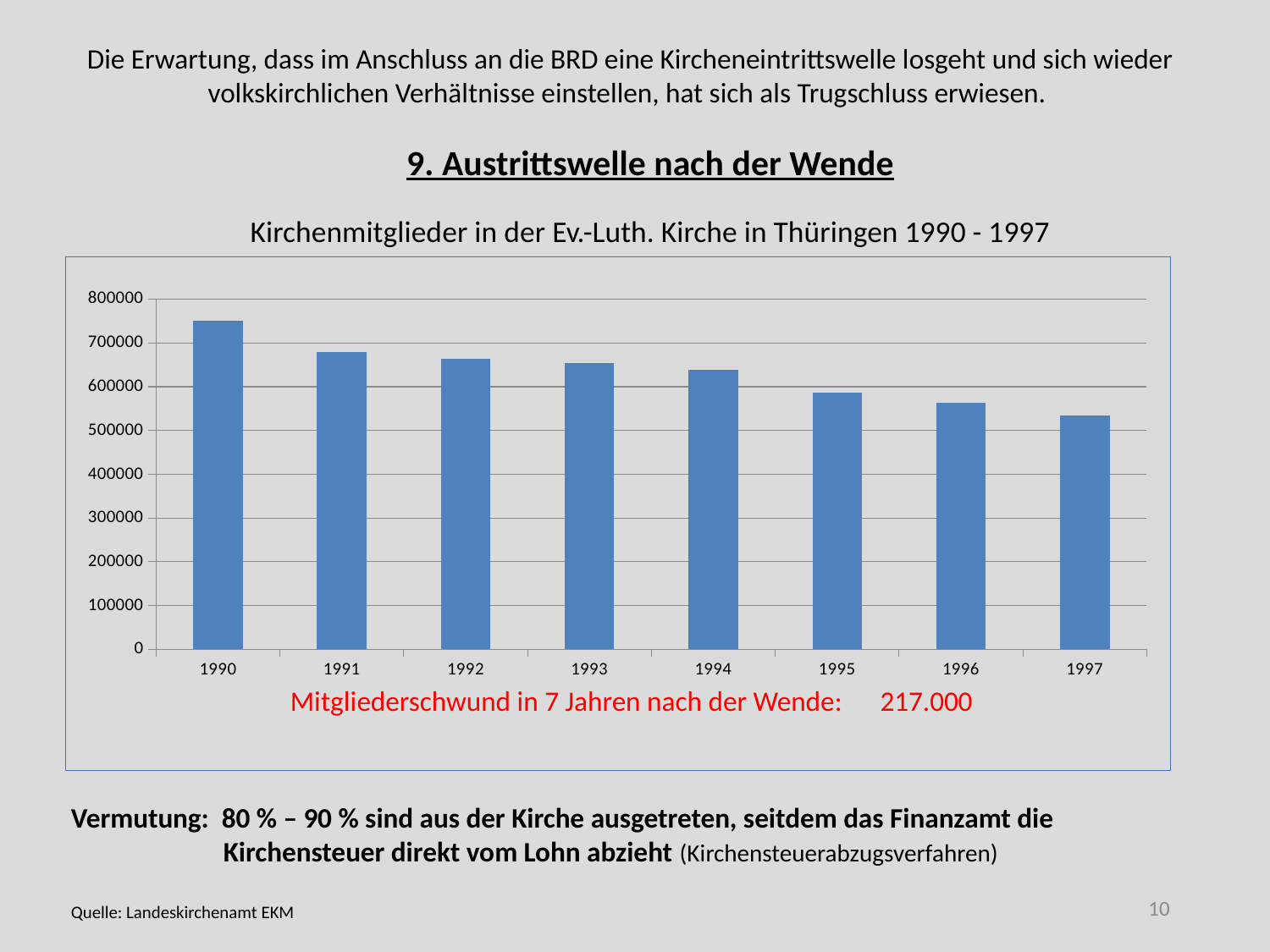

Die Erwartung, dass im Anschluss an die BRD eine Kircheneintrittswelle losgeht und sich wieder volkskirchlichen Verhältnisse einstellen, hat sich als Trugschluss erwiesen.
# 9. Austrittswelle nach der Wende
Kirchenmitglieder in der Ev.-Luth. Kirche in Thüringen 1990 - 1997

### Chart

| Category | Datenreihe 1 |
|---|---|
| 1990 | 751000.0 |
| 1991 | 679000.0 |
| 1992 | 663000.0 |
| 1993 | 654000.0 |
| 1994 | 638000.0 |
| 1995 | 587243.0 |
| 1996 | 563000.0 |
| 1997 | 534000.0 |
Mitgliederschwund in 7 Jahren nach der Wende:      217.000
Vermutung:  80 % – 90 % sind aus der Kirche ausgetreten, seitdem das Finanzamt die
                        Kirchensteuer direkt vom Lohn abzieht (Kirchensteuerabzugsverfahren)

Quelle: Landeskirchenamt EKM
10